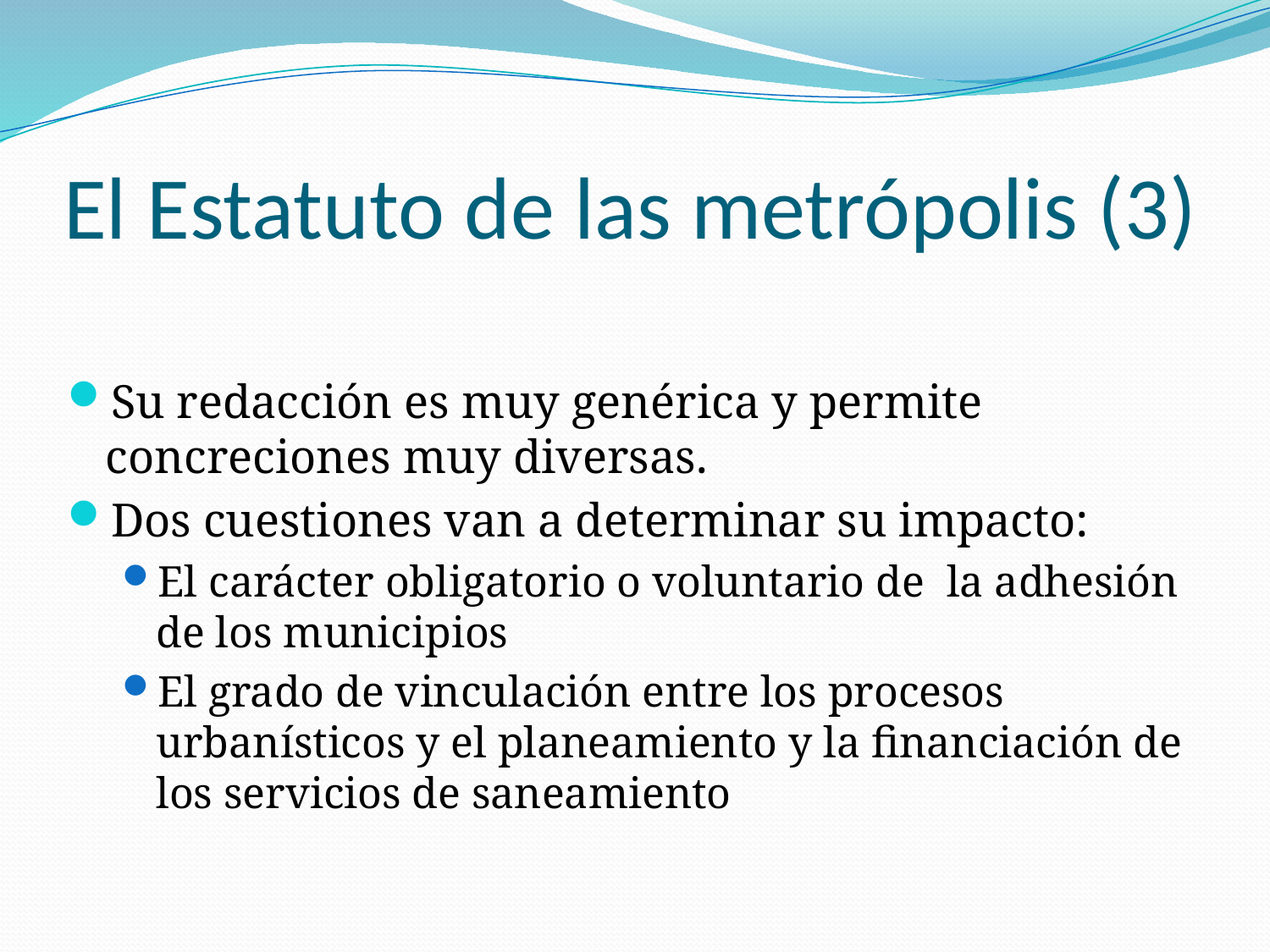

# El Estatuto de las metrópolis (3)
Su redacción es muy genérica y permite concreciones muy diversas.
Dos cuestiones van a determinar su impacto:
El carácter obligatorio o voluntario de  la adhesión de los municipios
El grado de vinculación entre los procesos urbanísticos y el planeamiento y la financiación de los servicios de saneamiento